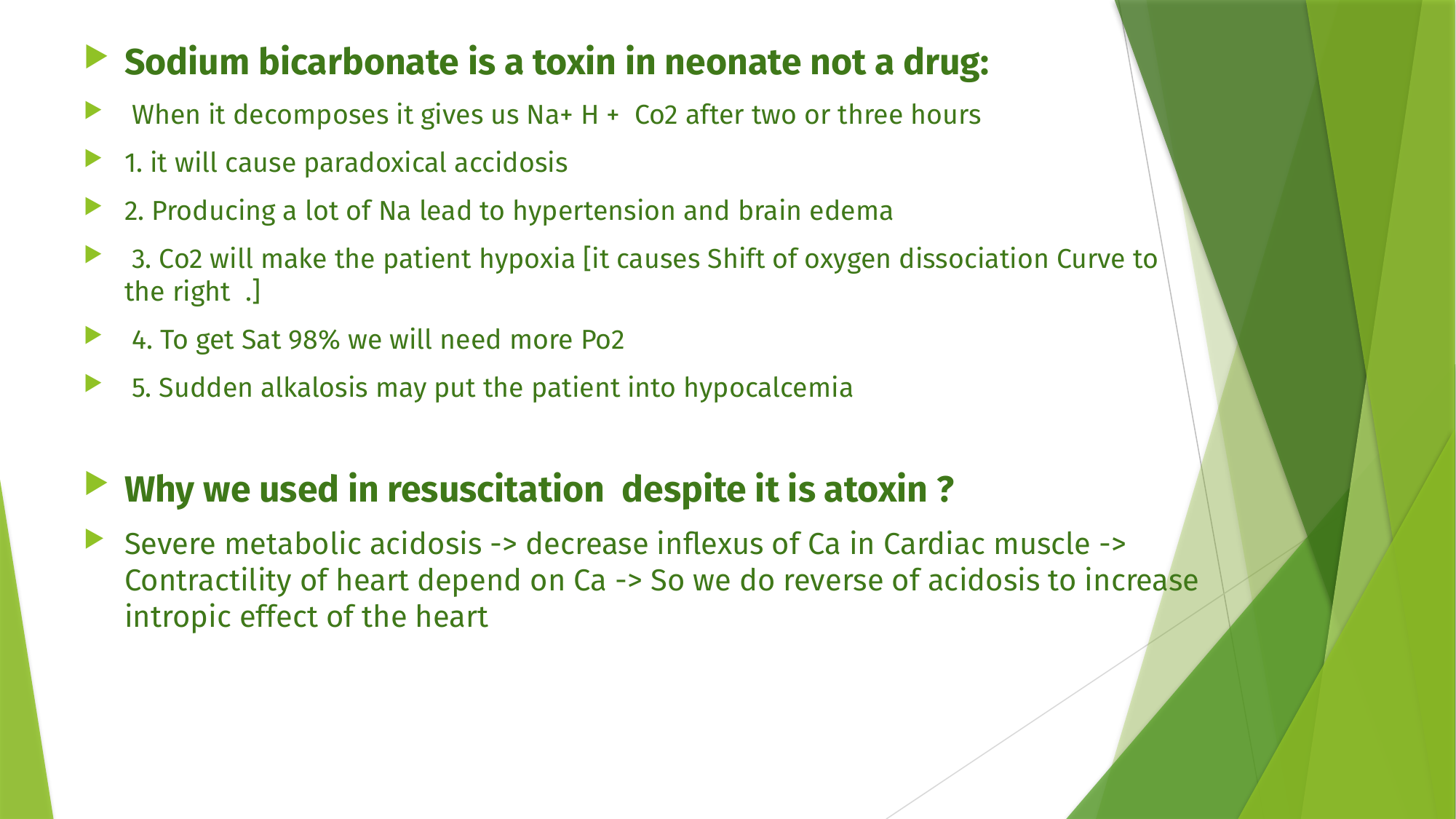

# Sodium bicarbonate is a toxin in neonate not a drug:
 When it decomposes it gives us Na+ H +  Co2 after two or three hours
1. it will cause paradoxical accidosis
2. Producing a lot of Na lead to hypertension and brain edema
 3. Co2 will make the patient hypoxia [it causes Shift of oxygen dissociation Curve to the right  .]
 4. To get Sat 98% we will need more Po2
 5. Sudden alkalosis may put the patient into hypocalcemia

Why we used in resuscitation  despite it is atoxin ?
Severe metabolic acidosis -> decrease inflexus of Ca in Cardiac muscle -> Contractility of heart depend on Ca -> So we do reverse of acidosis to increase intropic effect of the heart